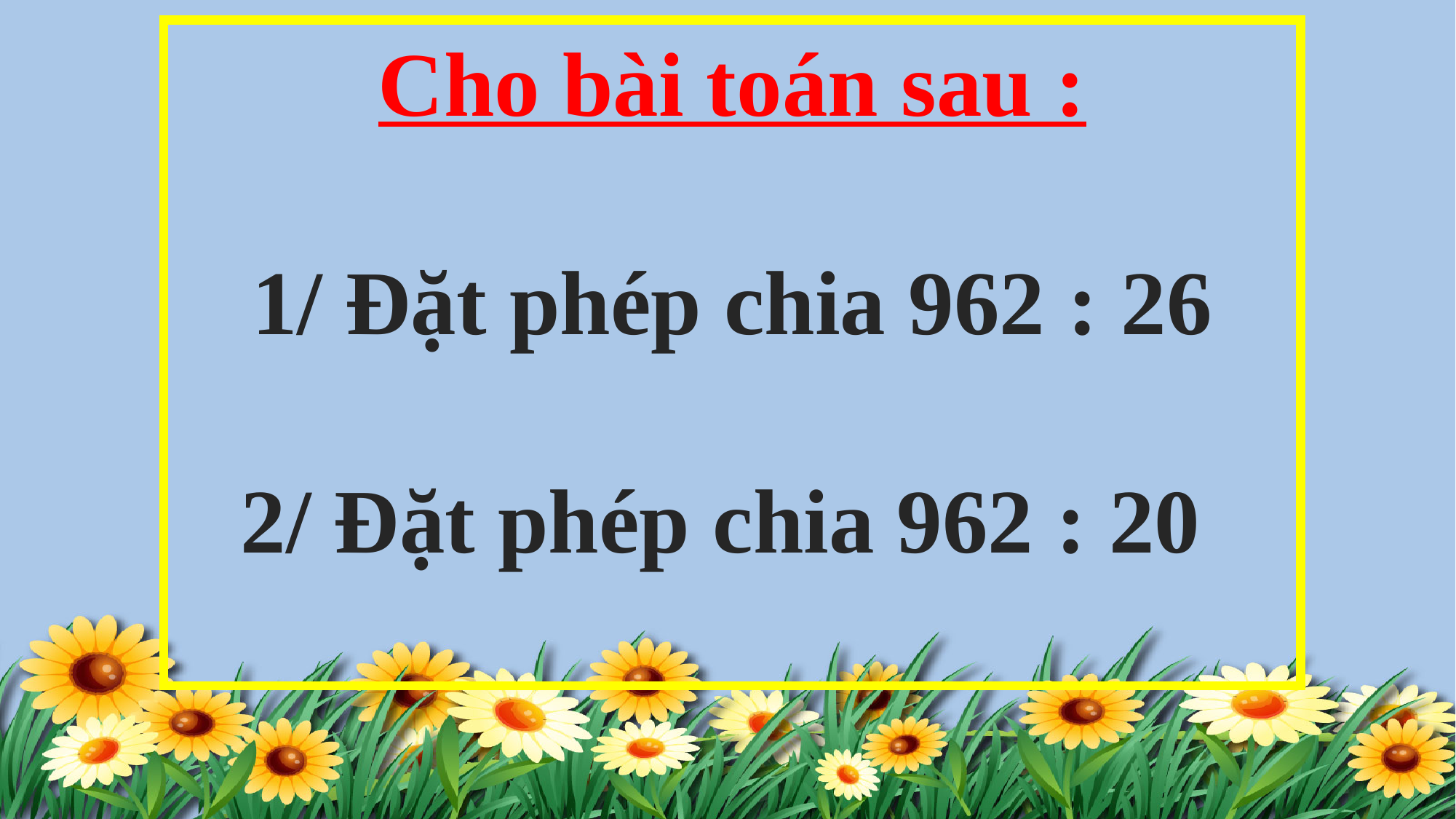

Cho bài toán sau :

1/ Đặt phép chia 962 : 26

2/ Đặt phép chia 962 : 20